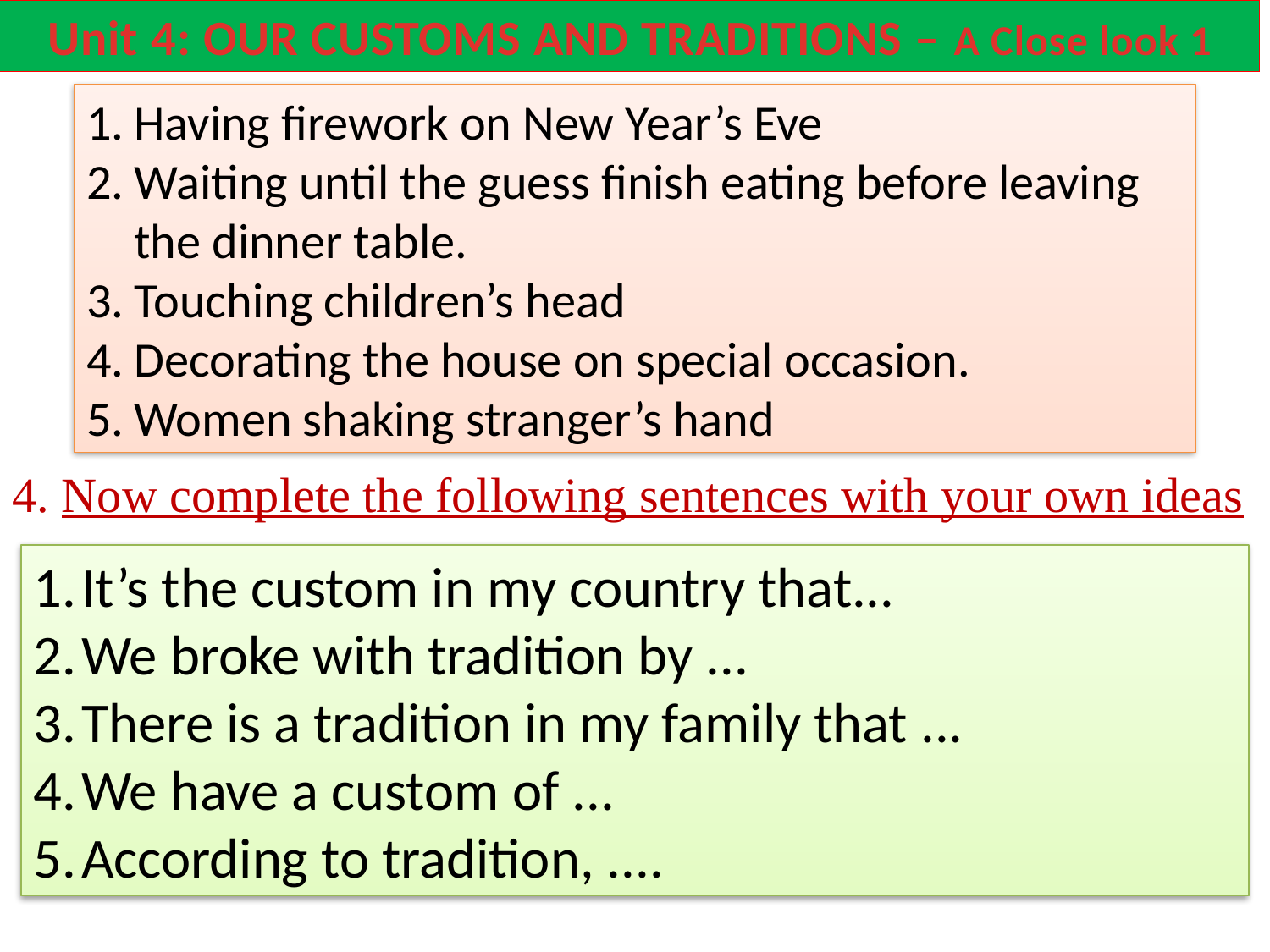

.
Unit 4: OUR CUSTOMS AND TRADITIONS – A Close look 1
Having firework on New Year’s Eve
Waiting until the guess finish eating before leaving the dinner table.
Touching children’s head
Decorating the house on special occasion.
Women shaking stranger’s hand
4. Now complete the following sentences with your own ideas
It’s the custom in my country that...
We broke with tradition by ...
There is a tradition in my family that ...
We have a custom of ...
According to tradition, ....